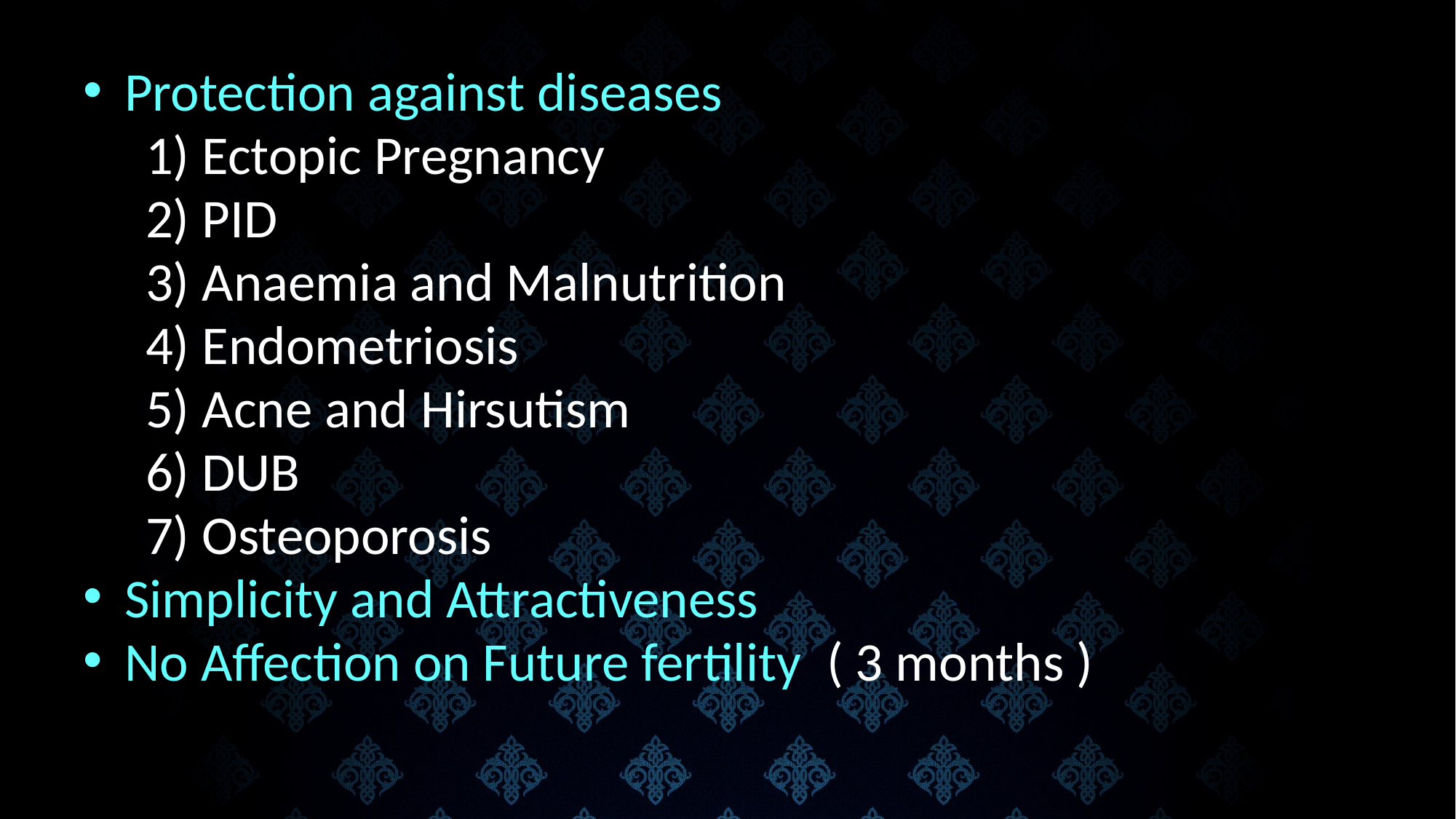

Protection against diseases
     1) Ectopic Pregnancy
     2) PID
     3) Anaemia and Malnutrition
     4) Endometriosis
     5) Acne and Hirsutism
     6) DUB
     7) Osteoporosis
Simplicity and Attractiveness
No Affection on Future fertility  ( 3 months )